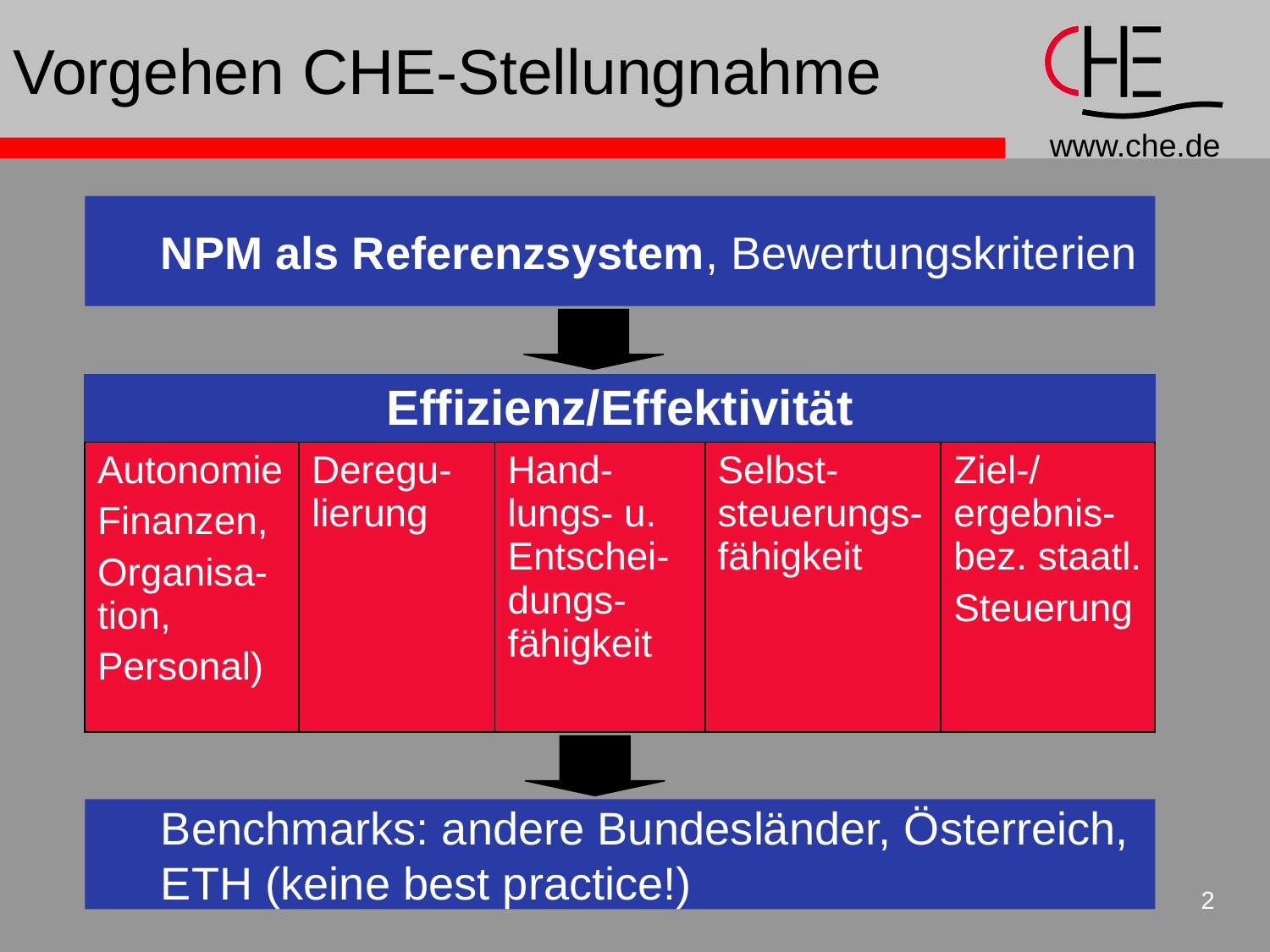

# Vorgehen CHE-Stellungnahme
NPM als Referenzsystem, Bewertungskriterien

| Effizienz/Effektivität |  |  |  |  |
| --- | --- | --- | --- | --- |
| Autonomie Finanzen, Organisa-tion, Personal) | Deregu-lierung | Hand-lungs- u. Entschei-dungs-fähigkeit | Selbst-steuerungs-fähigkeit | Ziel-/ ergebnis-bez. staatl. Steuerung |

Benchmarks: andere Bundesländer, Österreich,
ETH (keine best practice!)
2